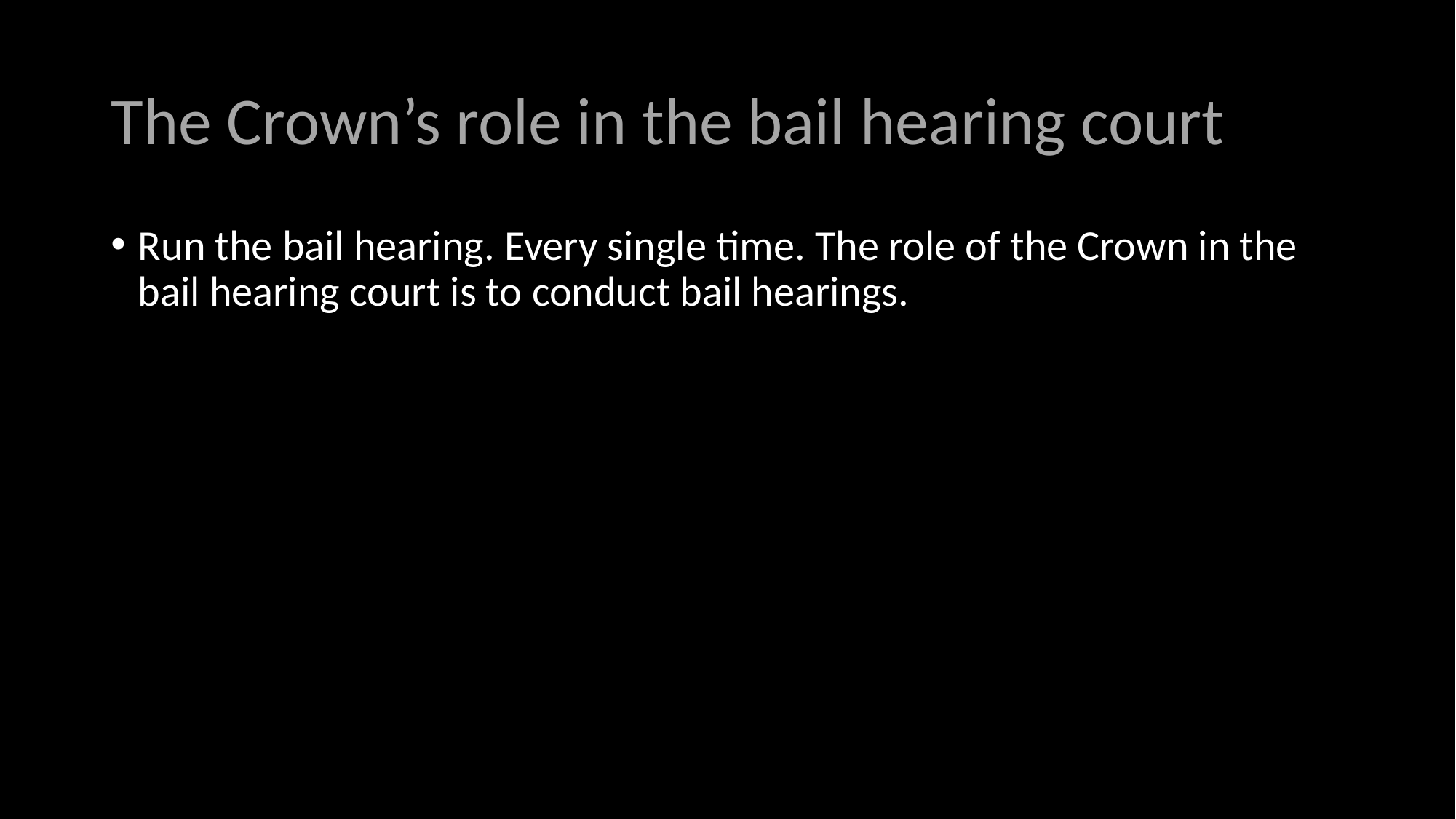

# The Crown’s role in the bail hearing court
Run the bail hearing. Every single time. The role of the Crown in the bail hearing court is to conduct bail hearings.